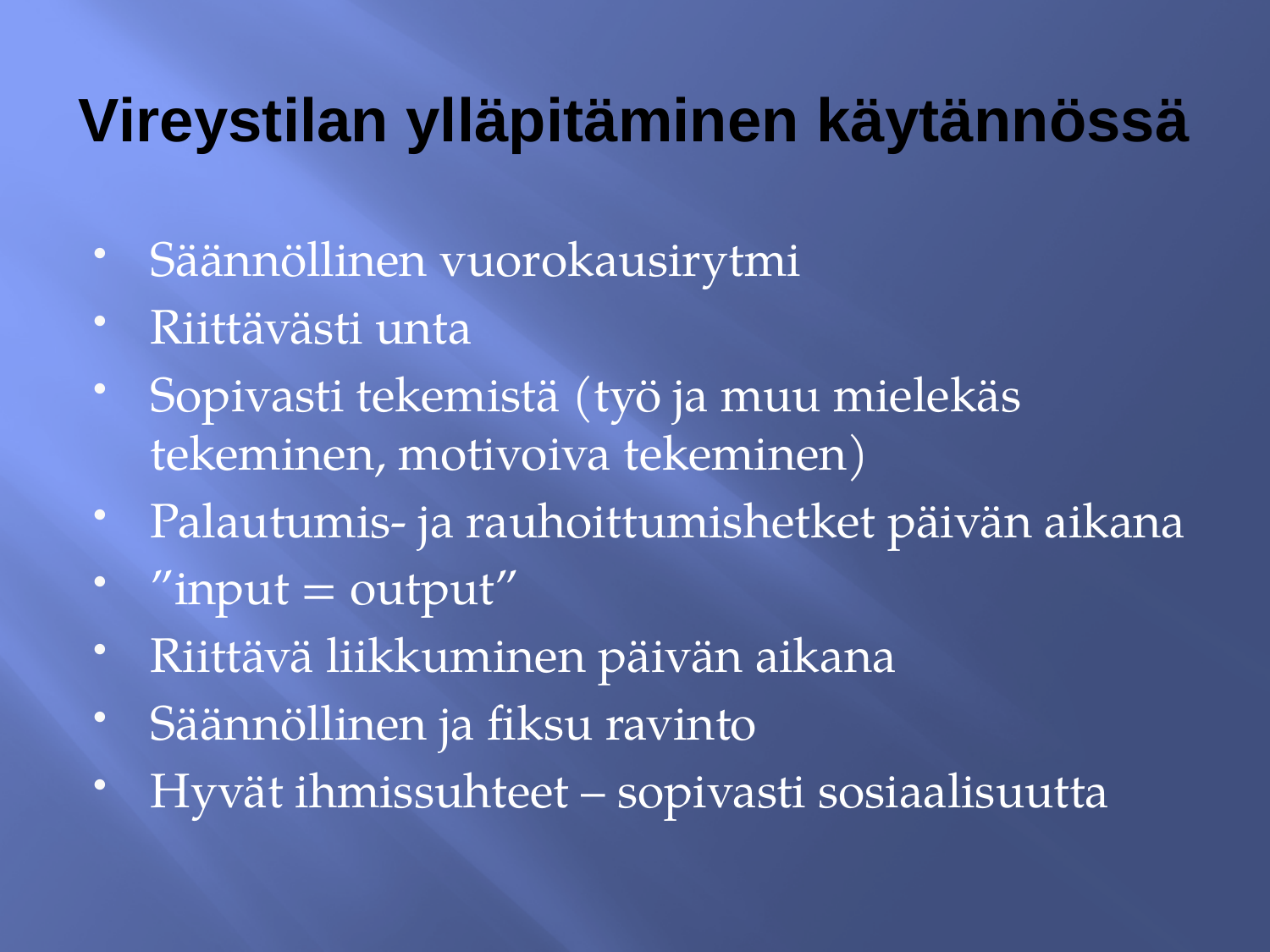

# Vireystilan ylläpitäminen käytännössä
Säännöllinen vuorokausirytmi
Riittävästi unta
Sopivasti tekemistä (työ ja muu mielekäs tekeminen, motivoiva tekeminen)
Palautumis- ja rauhoittumishetket päivän aikana
”input = output”
Riittävä liikkuminen päivän aikana
Säännöllinen ja fiksu ravinto
Hyvät ihmissuhteet – sopivasti sosiaalisuutta